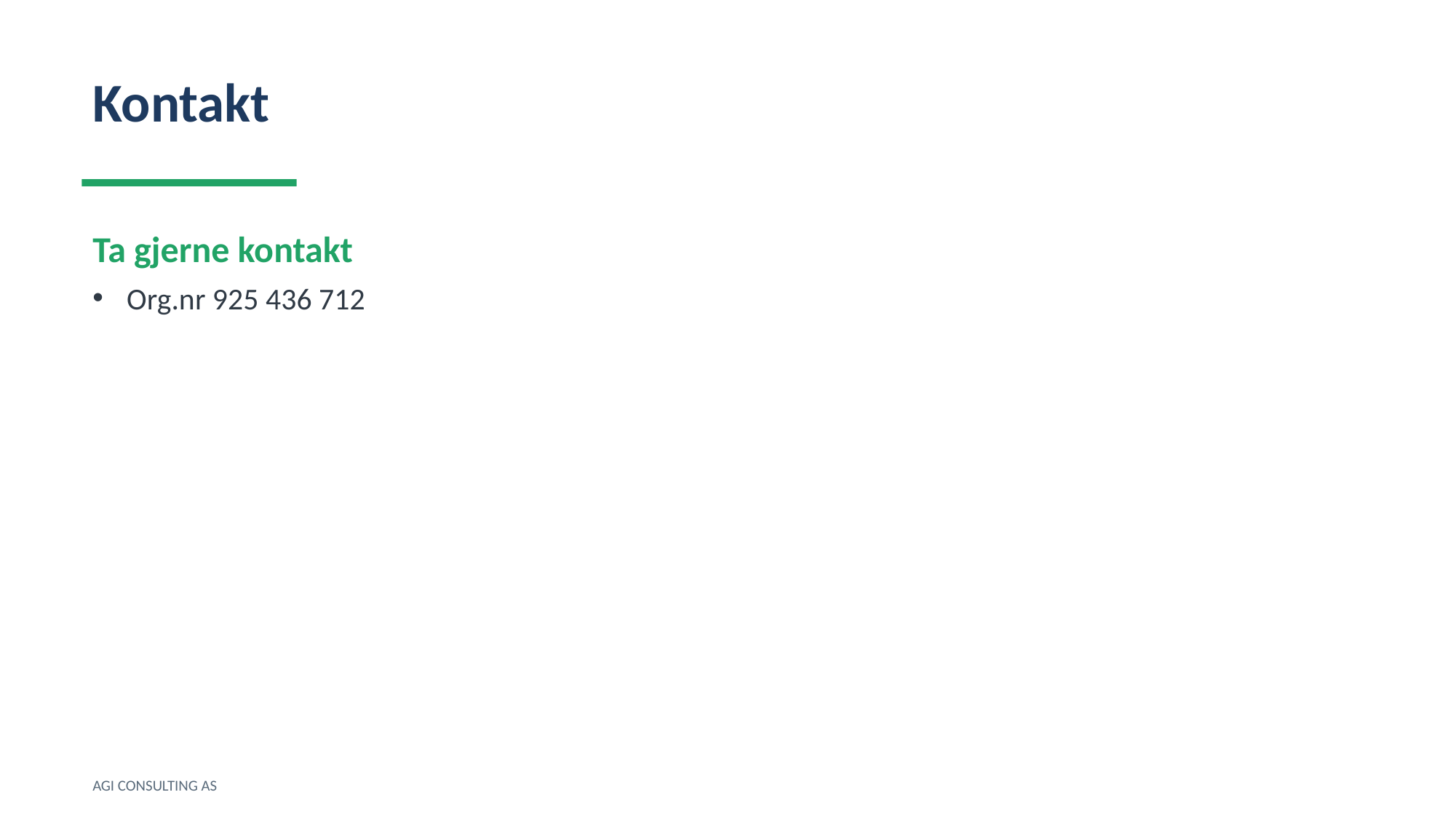

Kontakt

Ta gjerne kontakt
Org.nr 925 436 712
AGI CONSULTING AS